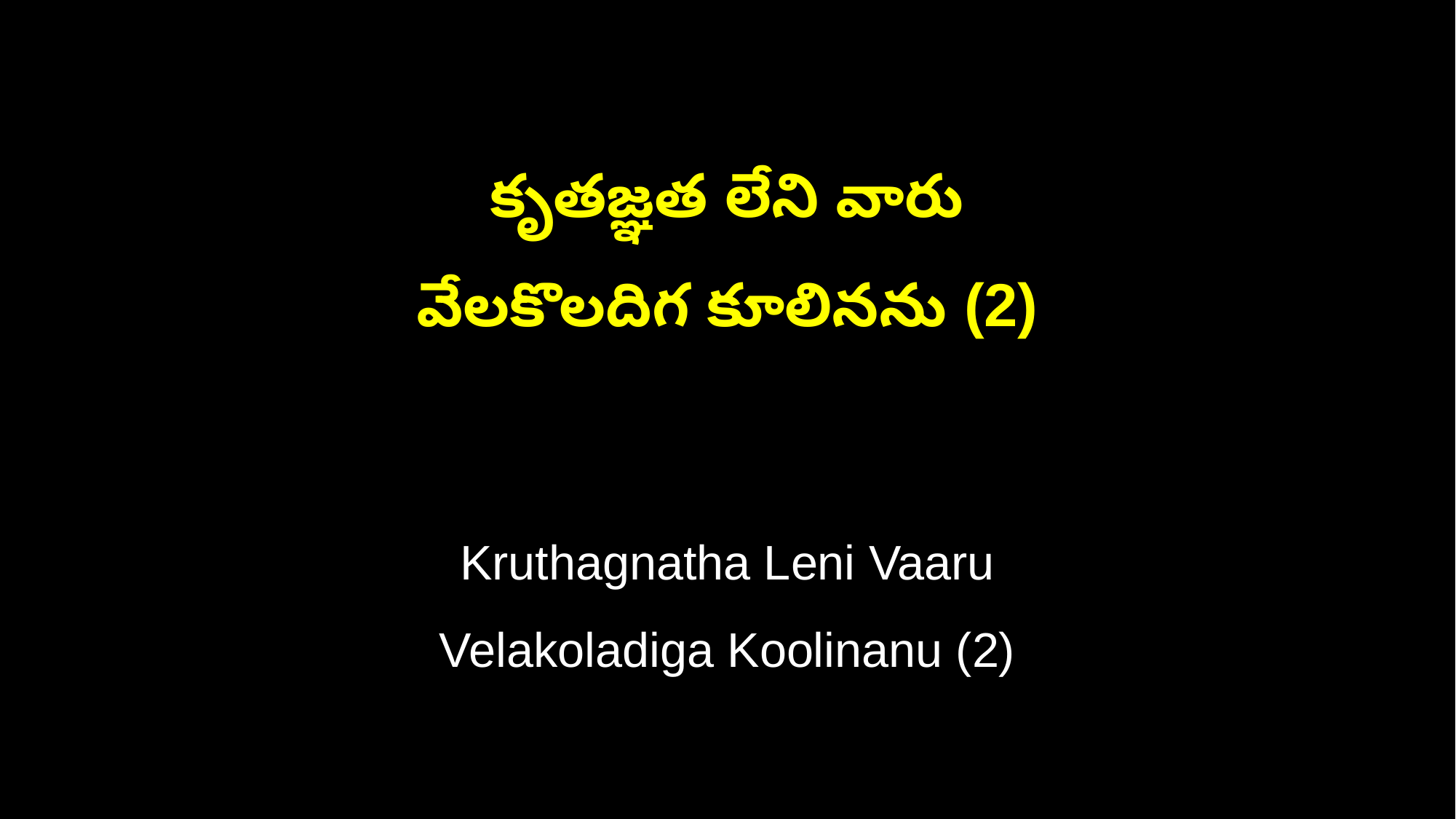

కృతజ్ఞత లేని వారు
వేలకొలదిగ కూలినను (2)
Kruthagnatha Leni Vaaru
Velakoladiga Koolinanu (2)